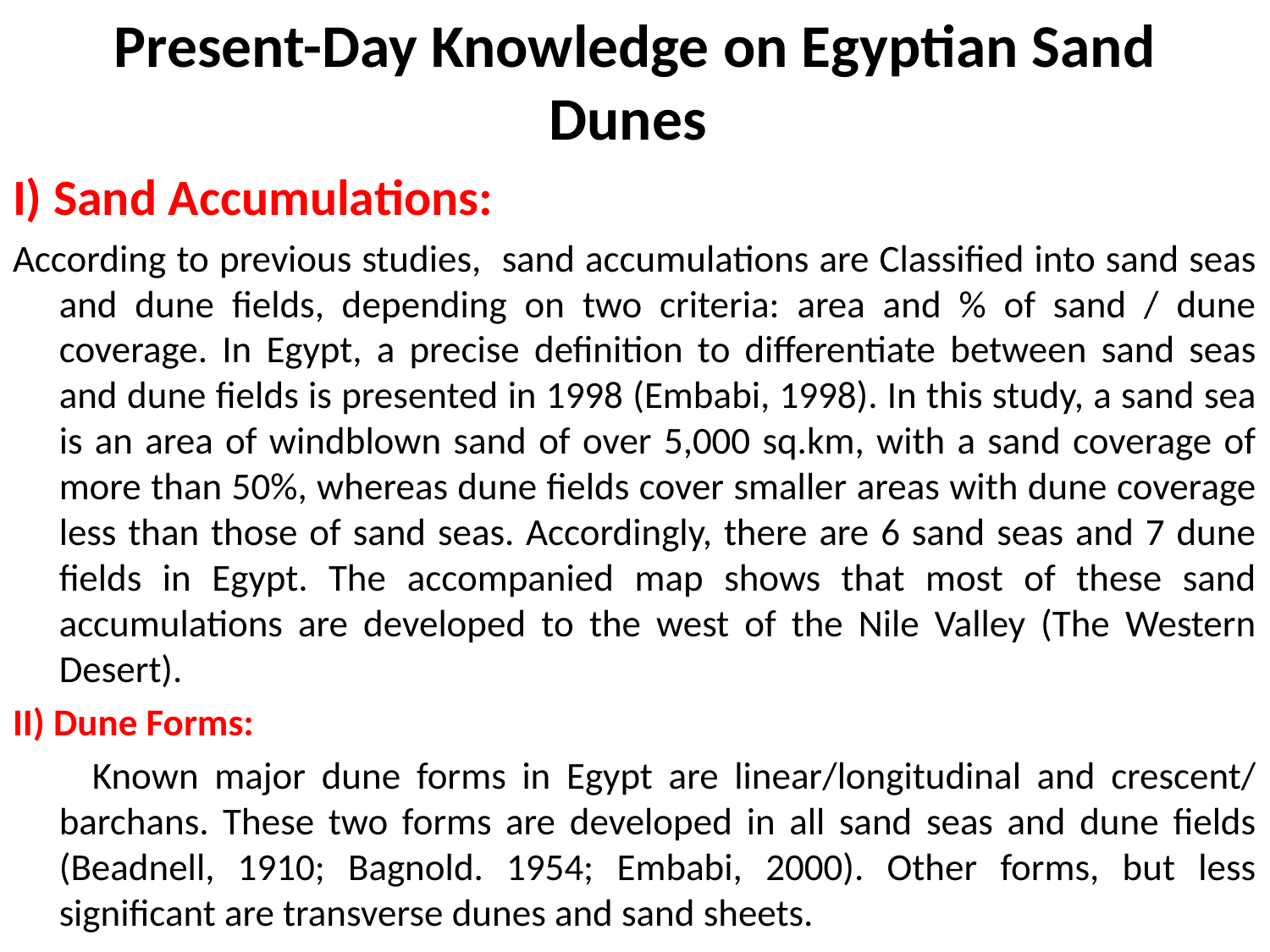

# Present-Day Knowledge on Egyptian Sand Dunes
I) Sand Accumulations:
According to previous studies,  sand accumulations are Classified into sand seas and dune fields, depending on two criteria: area and % of sand / dune coverage. In Egypt, a precise definition to differentiate between sand seas and dune fields is presented in 1998 (Embabi, 1998). In this study, a sand sea is an area of windblown sand of over 5,000 sq.km, with a sand coverage of more than 50%, whereas dune fields cover smaller areas with dune coverage less than those of sand seas. Accordingly, there are 6 sand seas and 7 dune fields in Egypt. The accompanied map shows that most of these sand accumulations are developed to the west of the Nile Valley (The Western Desert).
II) Dune Forms:
     Known major dune forms in Egypt are linear/longitudinal and crescent/ barchans. These two forms are developed in all sand seas and dune fields (Beadnell, 1910; Bagnold. 1954; Embabi, 2000). Other forms, but less significant are transverse dunes and sand sheets.